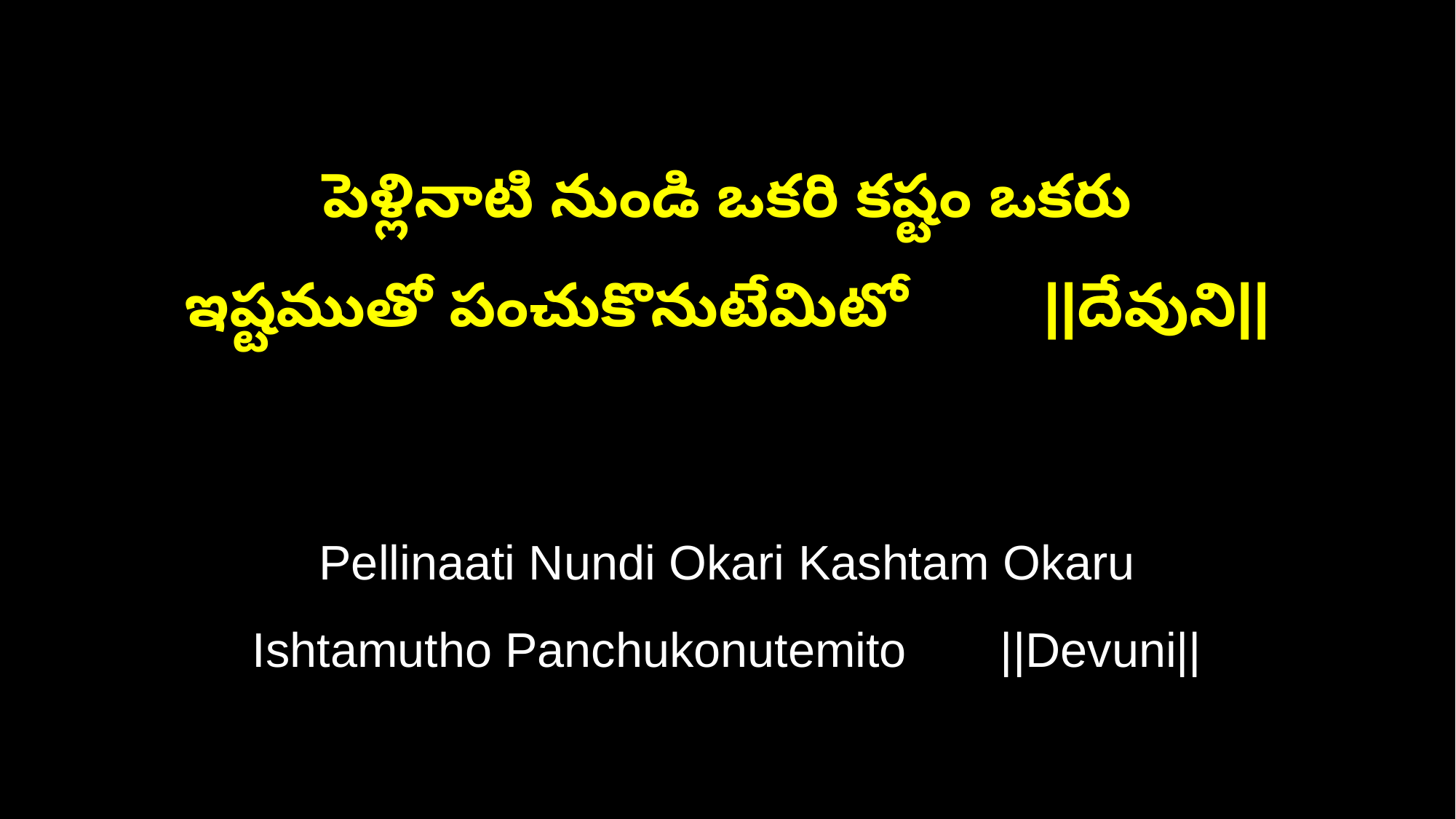

పెళ్లినాటి నుండి ఒకరి కష్టం ఒకరు
ఇష్టముతో పంచుకొనుటేమిటో        ||దేవుని||
Pellinaati Nundi Okari Kashtam Okaru
Ishtamutho Panchukonutemito       ||Devuni||